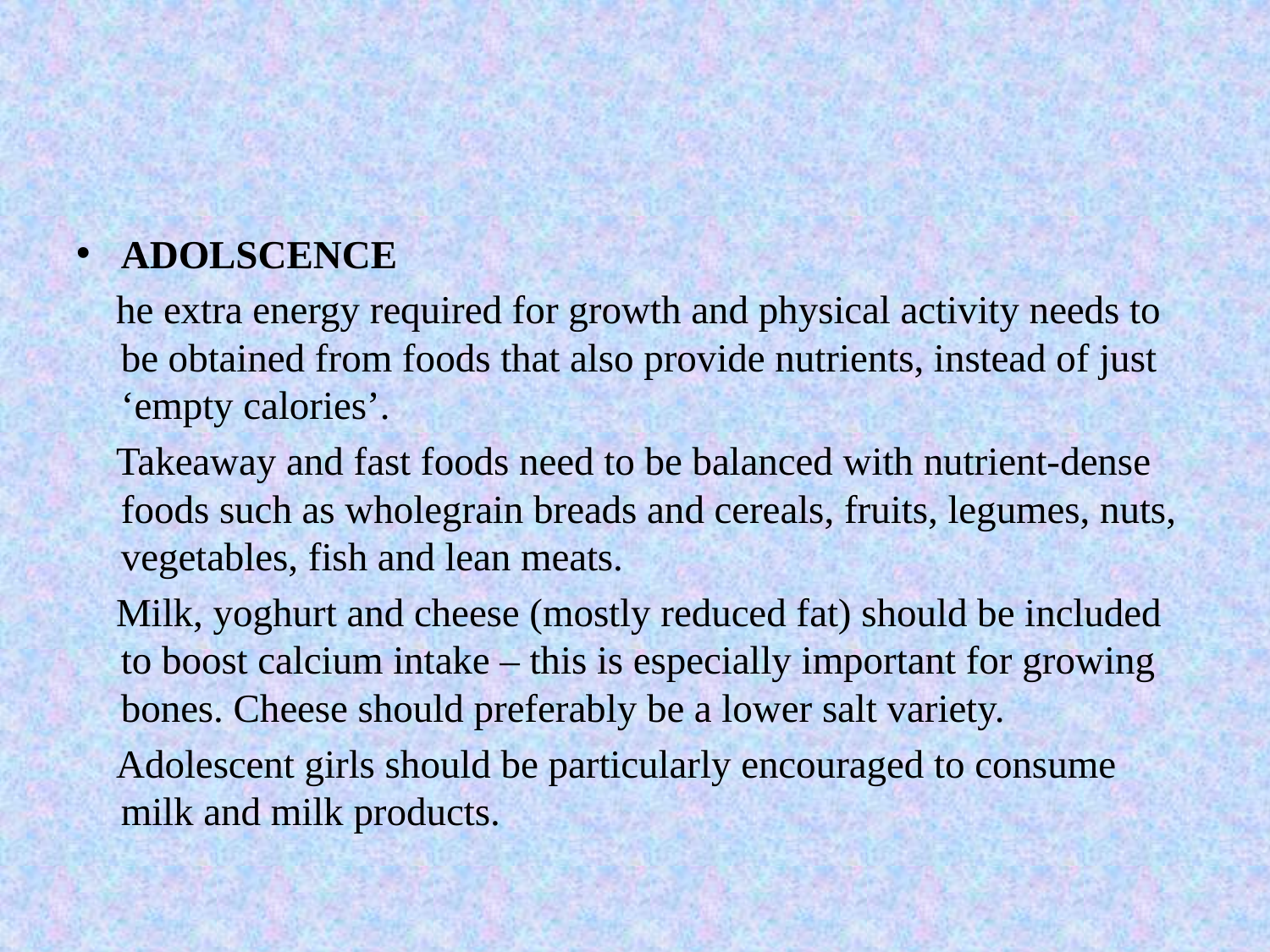

#
ADOLSCENCE
    he extra energy required for growth and physical activity needs to be obtained from foods that also provide nutrients, instead of just ‘empty calories’.
    Takeaway and fast foods need to be balanced with nutrient-dense foods such as wholegrain breads and cereals, fruits, legumes, nuts, vegetables, fish and lean meats.
    Milk, yoghurt and cheese (mostly reduced fat) should be included to boost calcium intake – this is especially important for growing bones. Cheese should preferably be a lower salt variety.
    Adolescent girls should be particularly encouraged to consume milk and milk products.